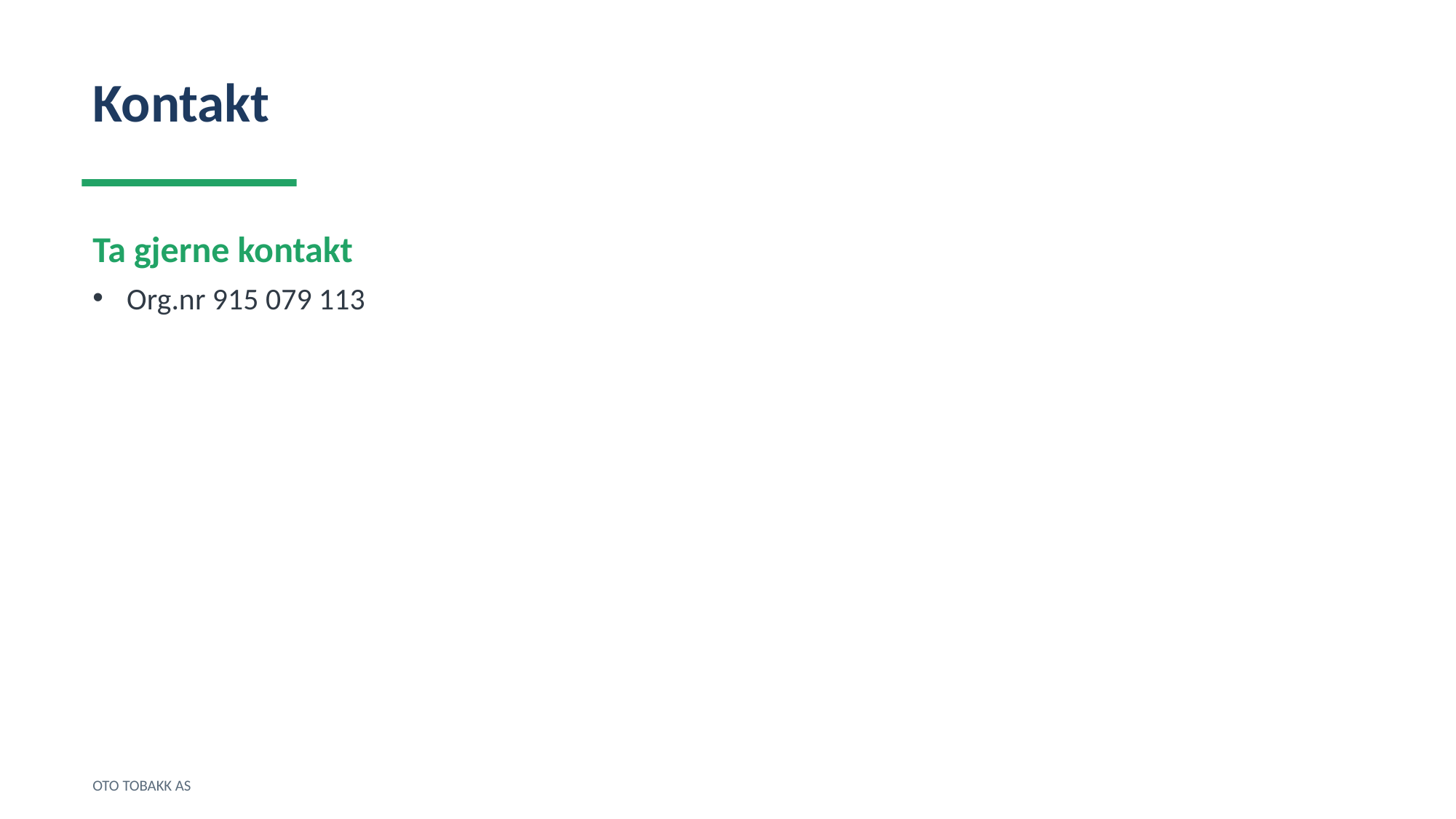

Kontakt

Ta gjerne kontakt
Org.nr 915 079 113
OTO TOBAKK AS